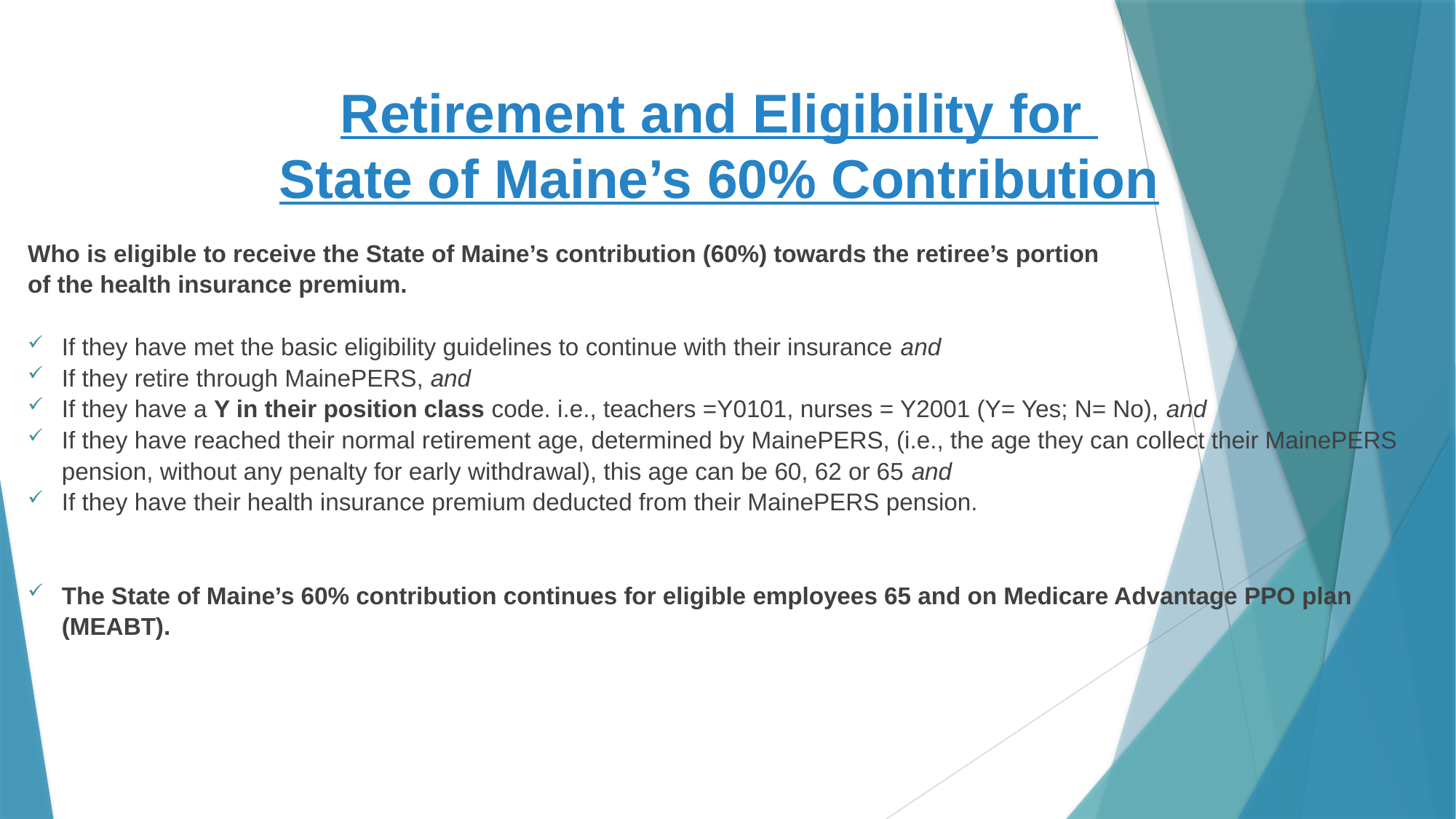

# Retirement and Eligibility for State of Maine’s 60% Contribution
Who is eligible to receive the State of Maine’s contribution (60%) towards the retiree’s portion
of the health insurance premium.

If they have met the basic eligibility guidelines to continue with their insurance and
If they retire through MainePERS, and
If they have a Y in their position class code. i.e., teachers =Y0101, nurses = Y2001 (Y= Yes; N= No), and
If they have reached their normal retirement age, determined by MainePERS, (i.e., the age they can collect their MainePERS  pension, without any penalty for early withdrawal), this age can be 60, 62 or 65 and
If they have their health insurance premium deducted from their MainePERS pension.

The State of Maine’s 60% contribution continues for eligible employees 65 and on Medicare Advantage PPO plan (MEABT).